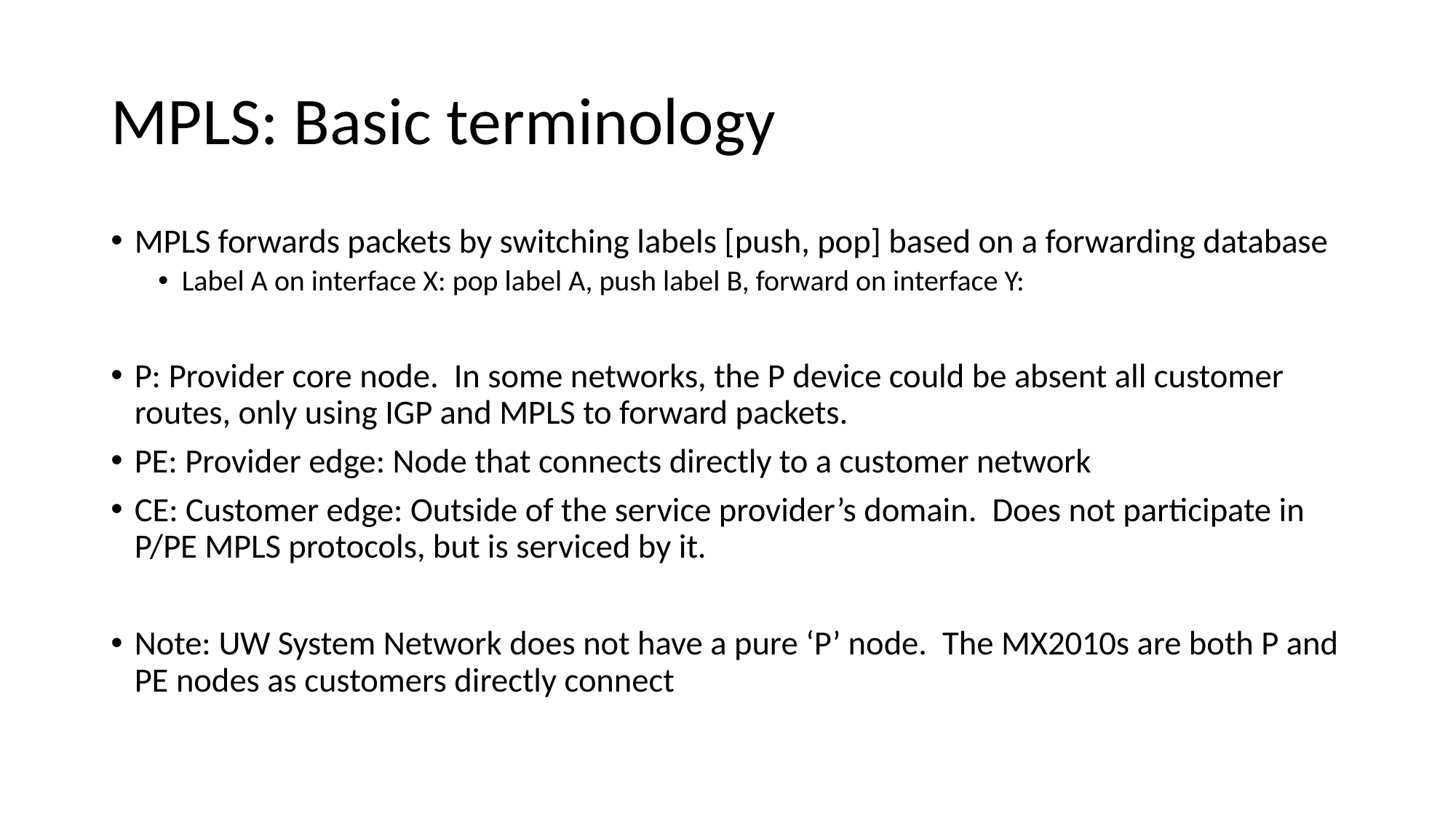

# MPLS: Basic terminology
MPLS forwards packets by switching labels [push, pop] based on a forwarding database
Label A on interface X: pop label A, push label B, forward on interface Y:

P: Provider core node.  In some networks, the P device could be absent all customer routes, only using IGP and MPLS to forward packets.
PE: Provider edge: Node that connects directly to a customer network
CE: Customer edge: Outside of the service provider’s domain.  Does not participate in P/PE MPLS protocols, but is serviced by it.

Note: UW System Network does not have a pure ‘P’ node.  The MX2010s are both P and PE nodes as customers directly connect